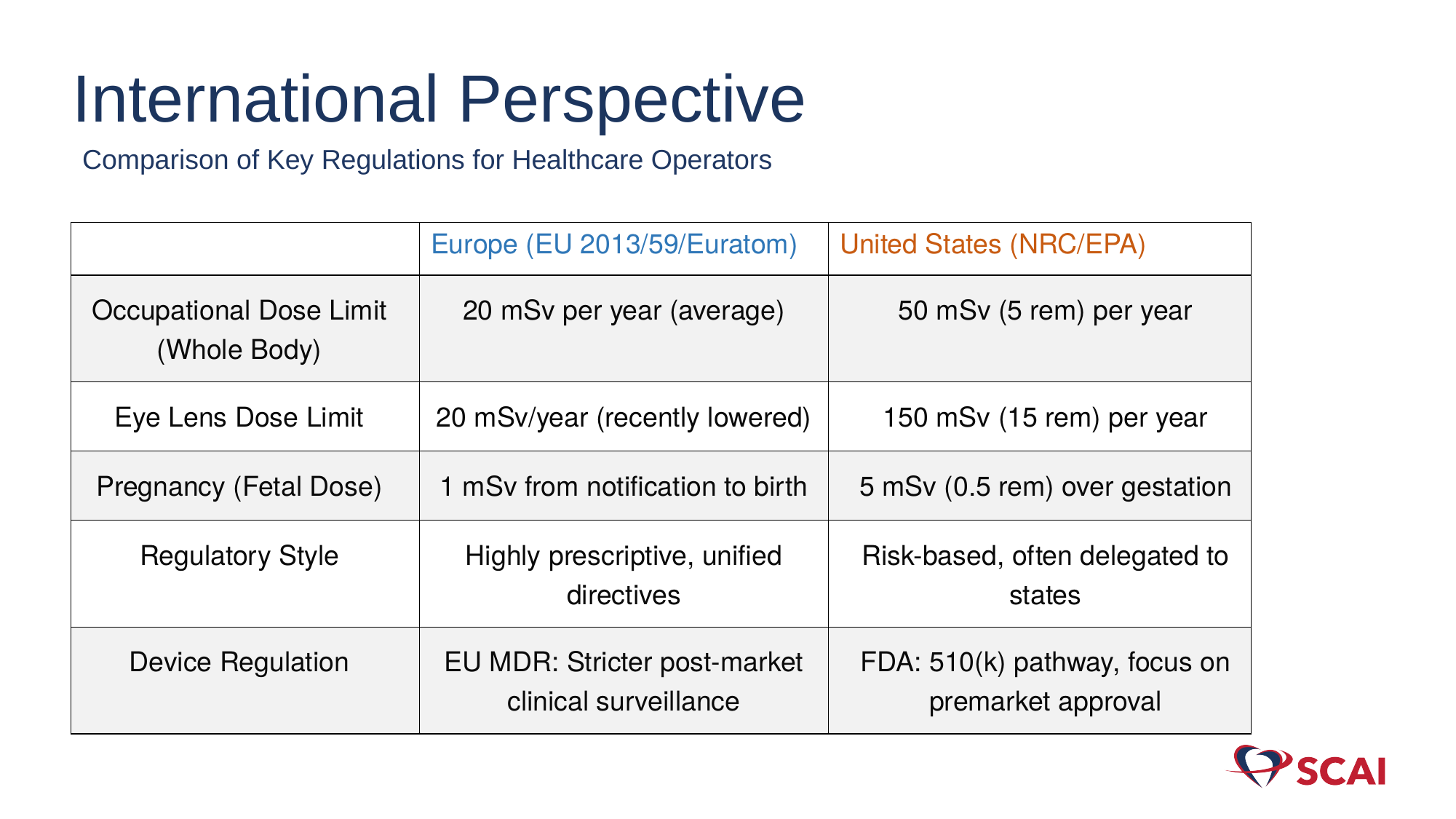

# International Perspective
Comparison of Key Regulations for Healthcare Operators

|  | Europe (EU 2013/59/Euratom) | United States (NRC/EPA) |
| --- | --- | --- |
| Occupational Dose Limit (Whole Body) | 20 mSv per year (average) | 50 mSv (5 rem) per year |
| Eye Lens Dose Limit | 20 mSv/year (recently lowered) | 150 mSv (15 rem) per year |
| Pregnancy (Fetal Dose) | 1 mSv from notification to birth | 5 mSv (0.5 rem) over gestation |
| Regulatory Style | Highly prescriptive, unified directives | Risk-based, often delegated to states |
| Device Regulation | EU MDR: Stricter post-market clinical surveillance | FDA: 510(k) pathway, focus on premarket approval |